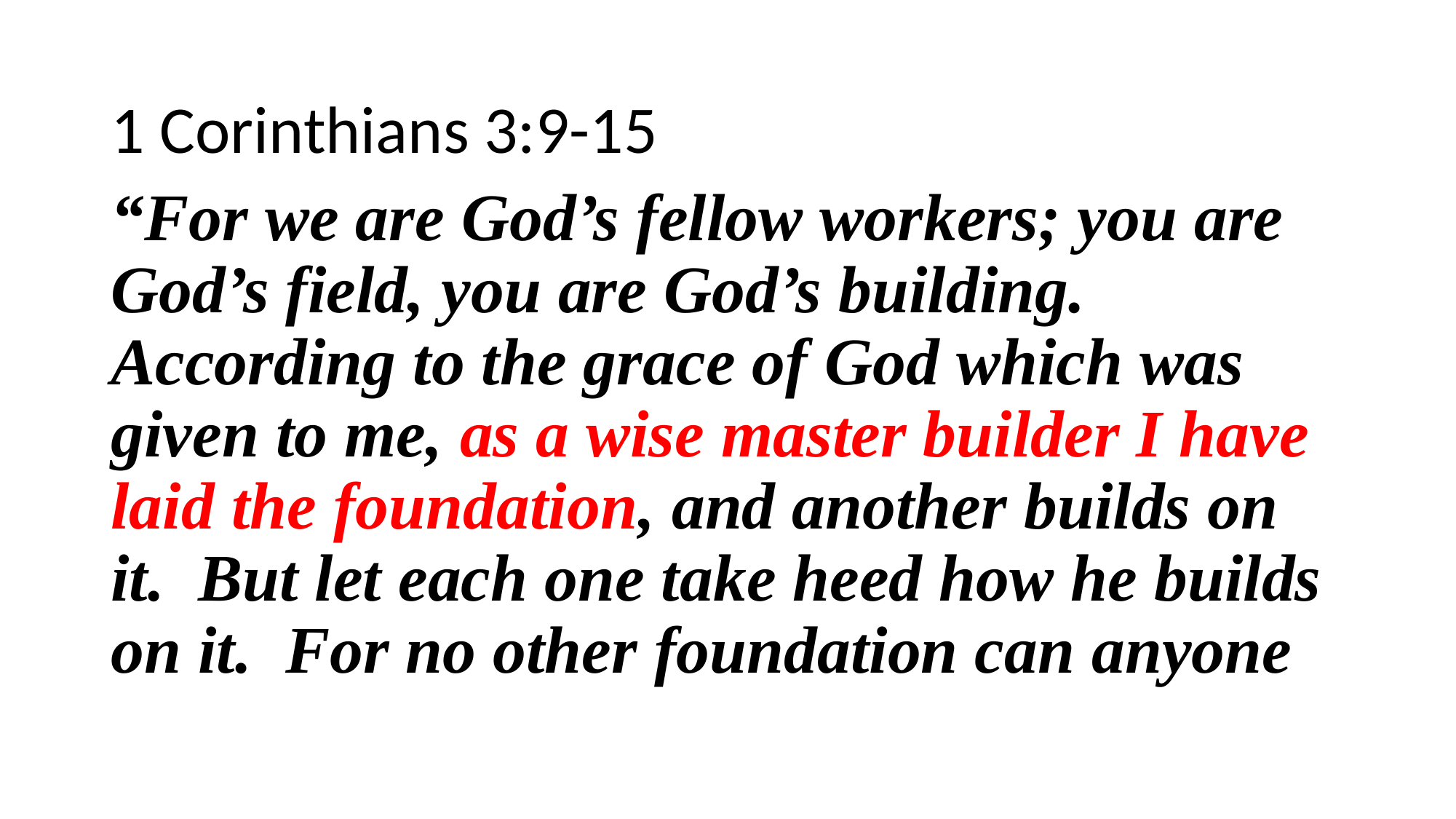

1 Corinthians 3:9-15
“For we are God’s fellow workers; you are God’s field, you are God’s building.  According to the grace of God which was given to me, as a wise master builder I have laid the foundation, and another builds on it.  But let each one take heed how he builds on it.  For no other foundation can anyone